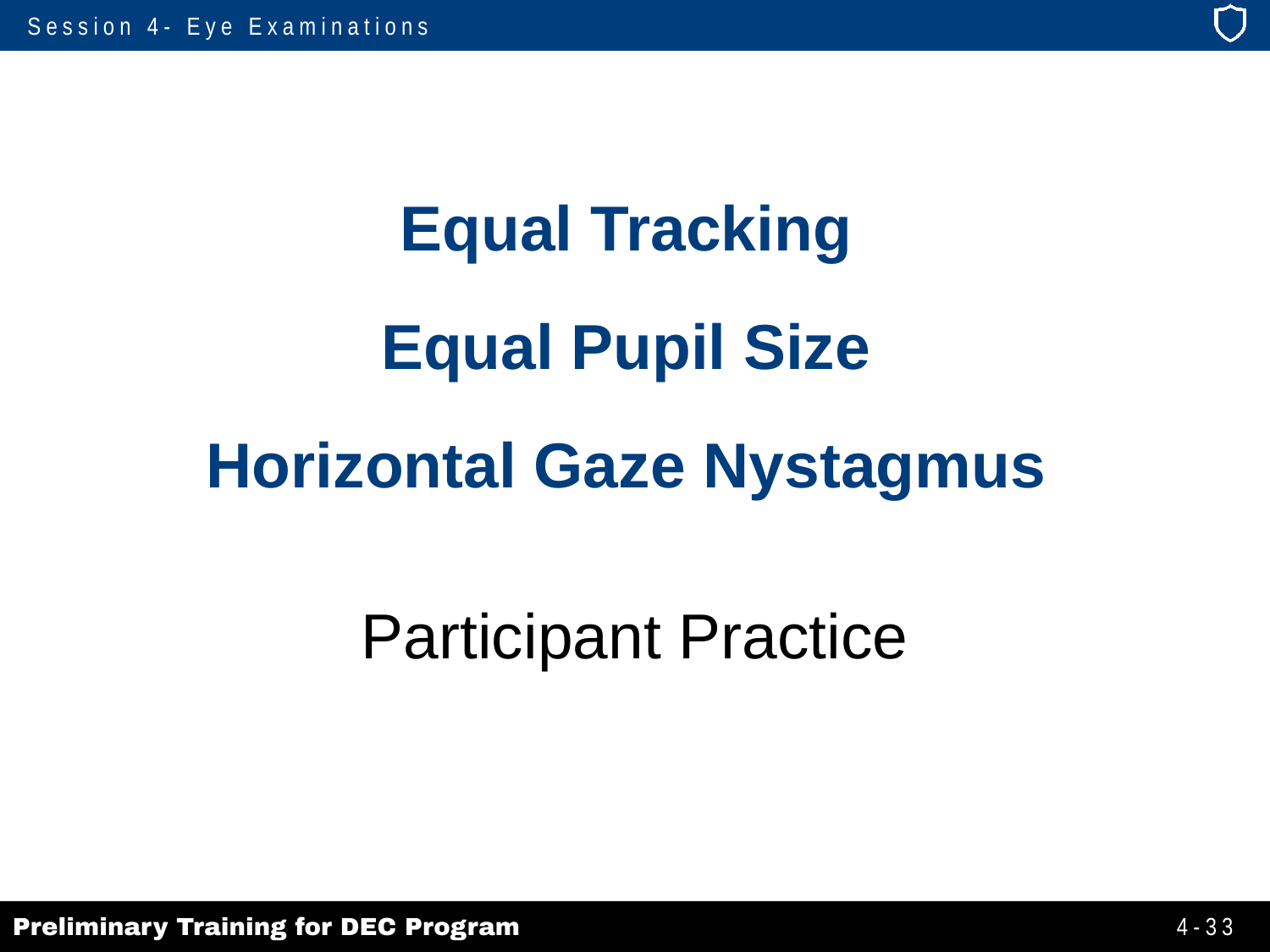

Equal Tracking
Equal Pupil Size
Horizontal Gaze Nystagmus

Participant Practice
4-33